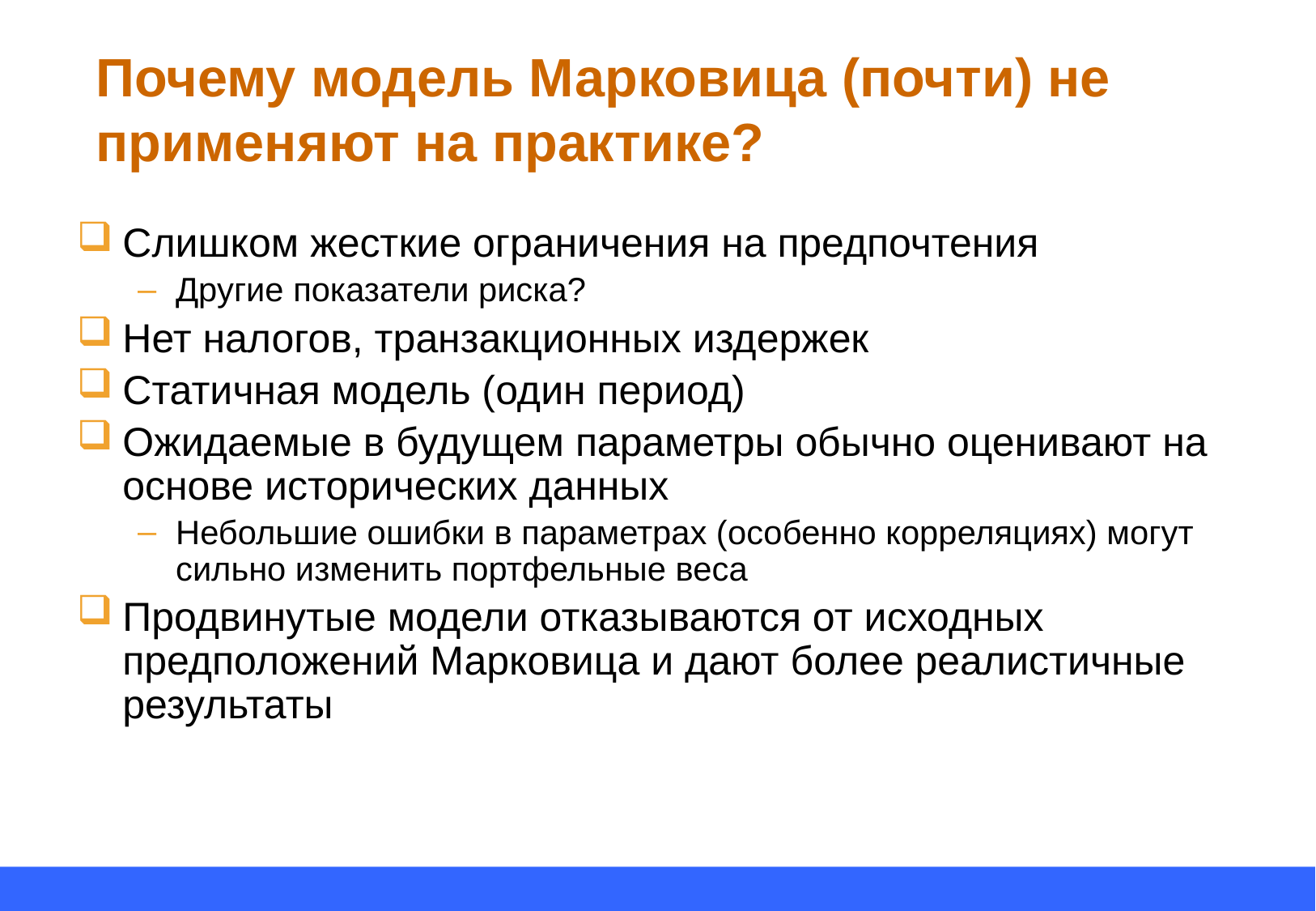

# Почему модель Марковица (почти) не применяют на практике?
Слишком жесткие ограничения на предпочтения
Другие показатели риска?
Нет налогов, транзакционных издержек
Статичная модель (один период)
Ожидаемые в будущем параметры обычно оценивают на основе исторических данных
Небольшие ошибки в параметрах (особенно корреляциях) могут сильно изменить портфельные веса
Продвинутые модели отказываются от исходных предположений Марковица и дают более реалистичные результаты